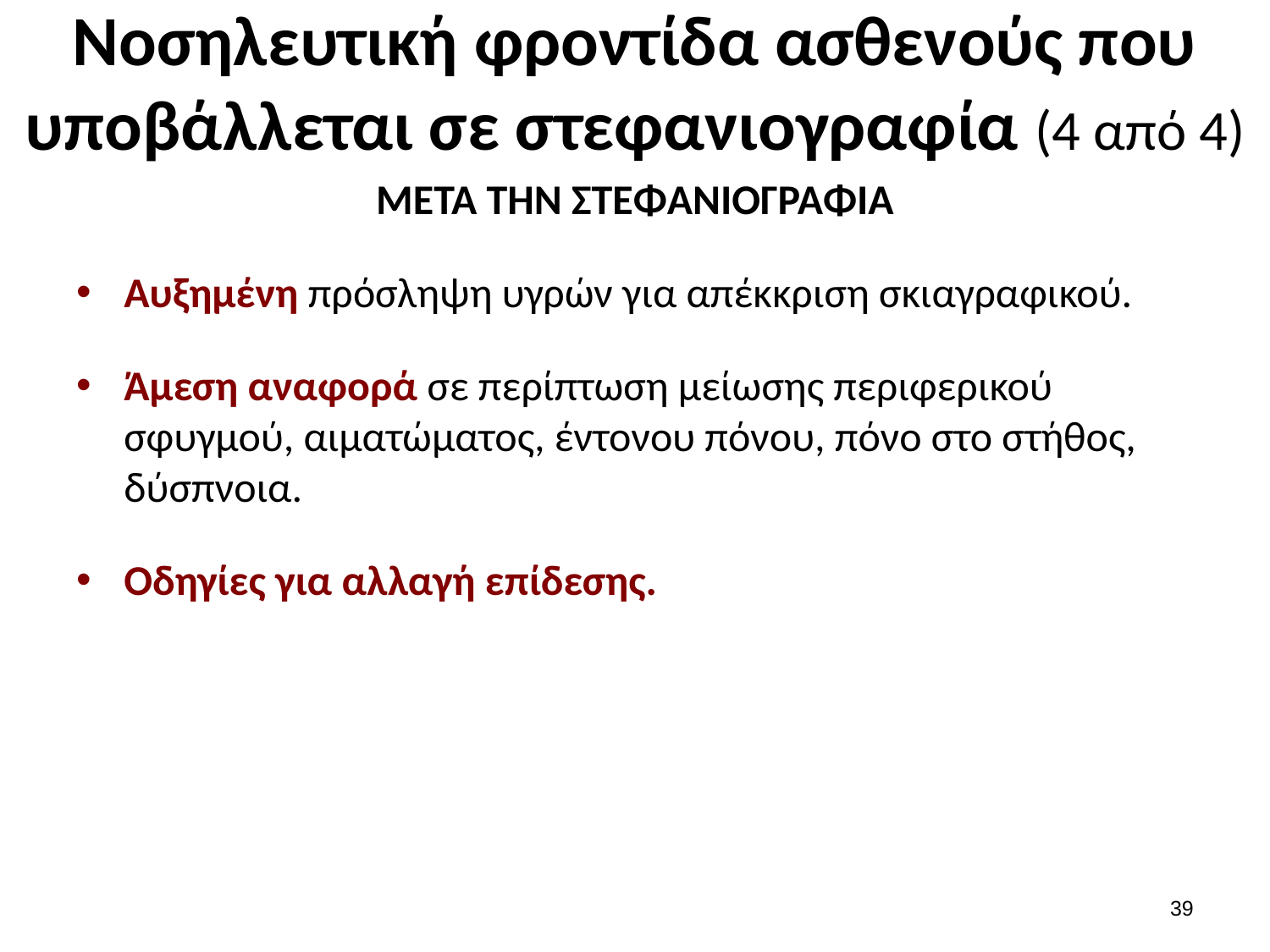

# Νοσηλευτική φροντίδα ασθενούς που υποβάλλεται σε στεφανιογραφία (4 από 4)
ΜΕΤΑ ΤΗΝ ΣΤΕΦΑΝΙΟΓΡΑΦΙΑ
Αυξημένη πρόσληψη υγρών για απέκκριση σκιαγραφικού.
Άμεση αναφορά σε περίπτωση μείωσης περιφερικού σφυγμού, αιματώματος, έντονου πόνου, πόνο στο στήθος, δύσπνοια.
Οδηγίες για αλλαγή επίδεσης.

39